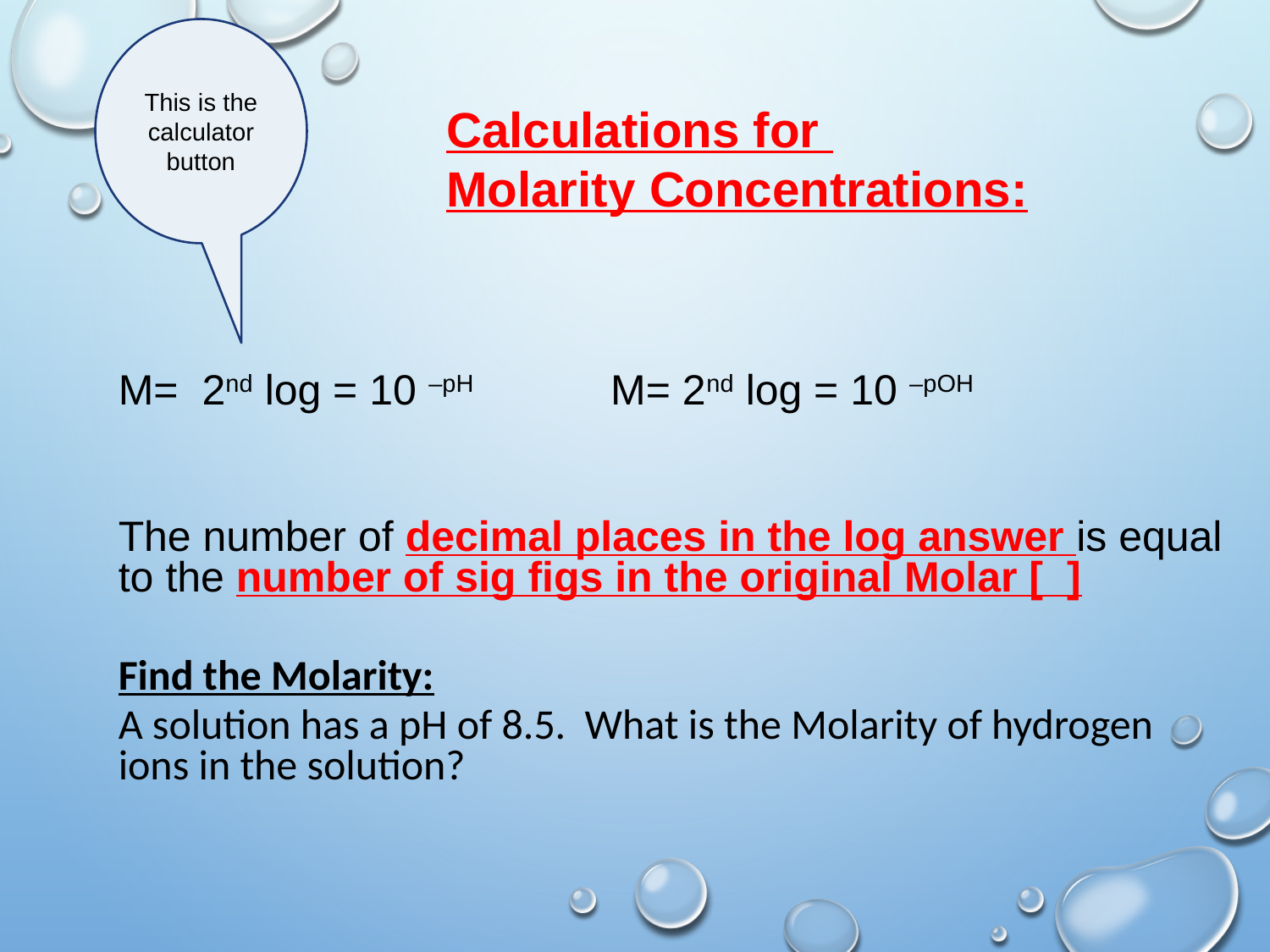

This is the calculator button
Calculations for
Molarity Concentrations:

M=  2nd log = 10 –pH            M= 2nd log = 10 –pOH

The number of decimal places in the log answer is equal to the number of sig figs in the original Molar [  ]

Find the Molarity:
A solution has a pH of 8.5.  What is the Molarity of hydrogen ions in the solution?